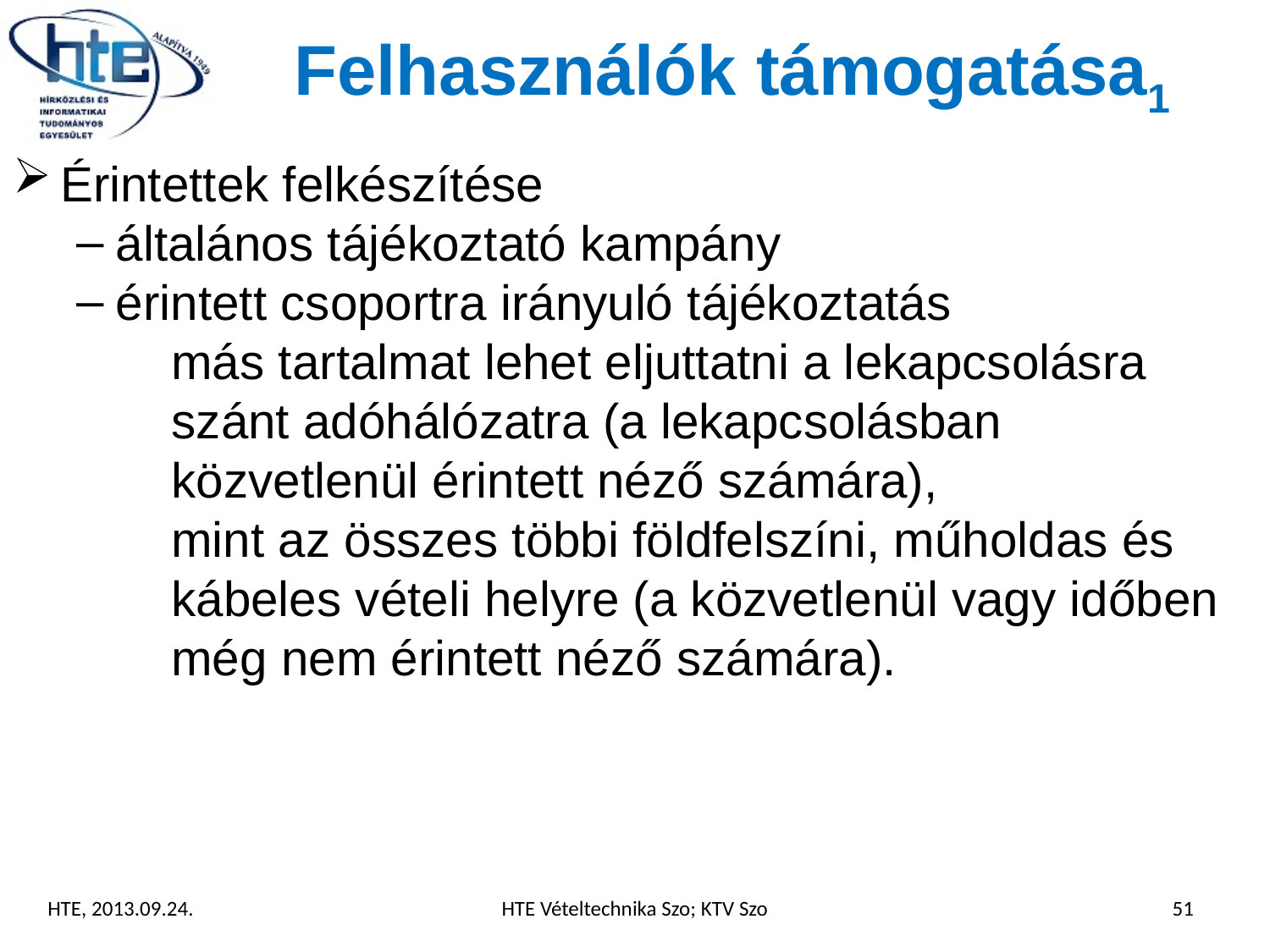

Felhasználók támogatása1
Érintettek felkészítése
általános tájékoztató kampány
érintett csoportra irányuló tájékoztatás
	más tartalmat lehet eljuttatni a lekapcsolásra szánt adóhálózatra (a lekapcsolásban közvetlenül érintett néző számára),
mint az összes többi földfelszíni, műholdas és kábeles vételi helyre (a közvetlenül vagy időben még nem érintett néző számára).
HTE, 2013.09.24.
HTE Vételtechnika Szo; KTV Szo
51